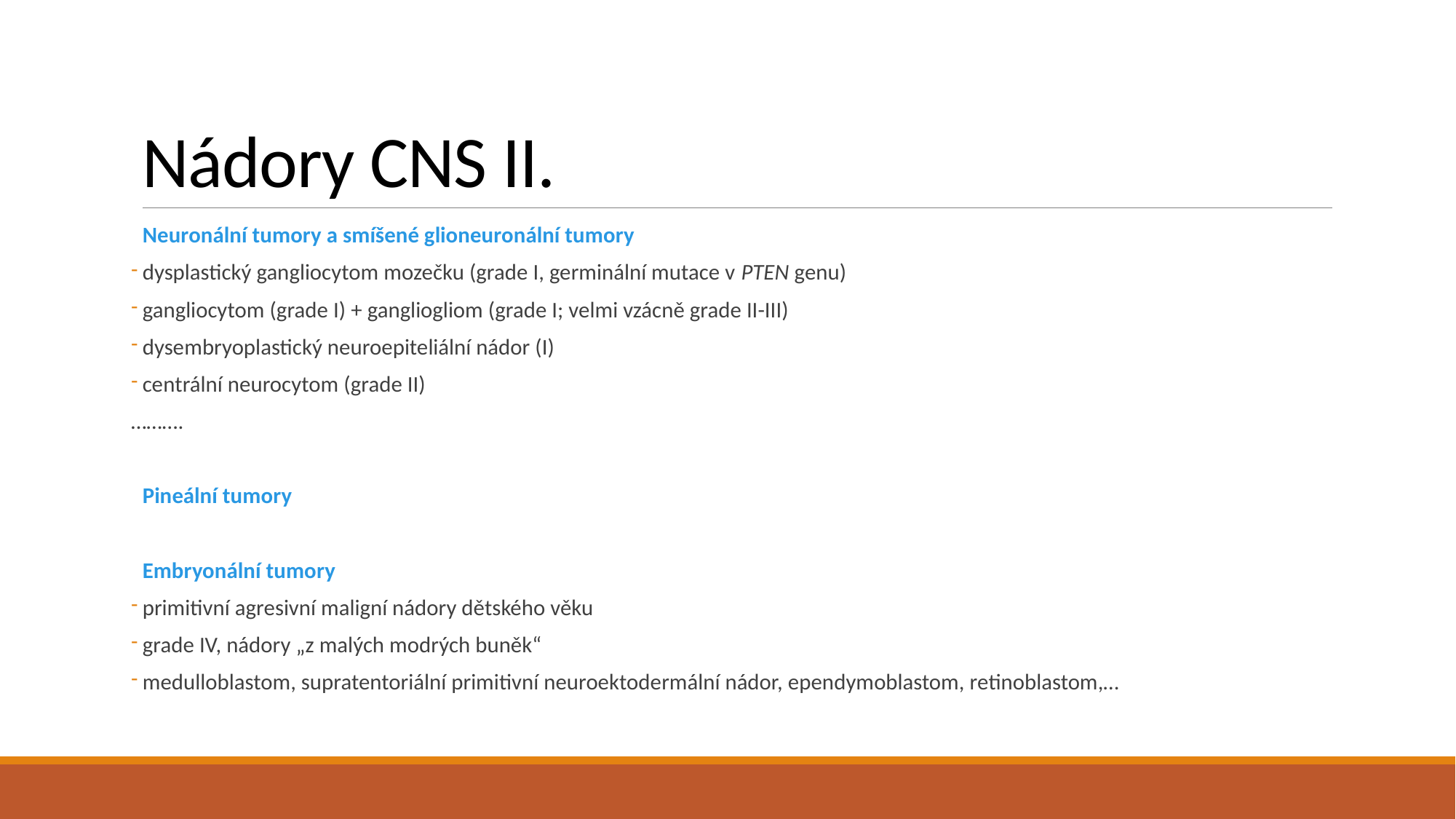

# Nádory CNS II.
Neuronální tumory a smíšené glioneuronální tumory
dysplastický gangliocytom mozečku (grade I, germinální mutace v PTEN genu)
gangliocytom (grade I) + gangliogliom (grade I; velmi vzácně grade II-III)
dysembryoplastický neuroepiteliální nádor (I)
centrální neurocytom (grade II)
……….

Pineální tumory

Embryonální tumory
primitivní agresivní maligní nádory dětského věku
grade IV, nádory „z malých modrých buněk“
medulloblastom, supratentoriální primitivní neuroektodermální nádor, ependymoblastom, retinoblastom,…